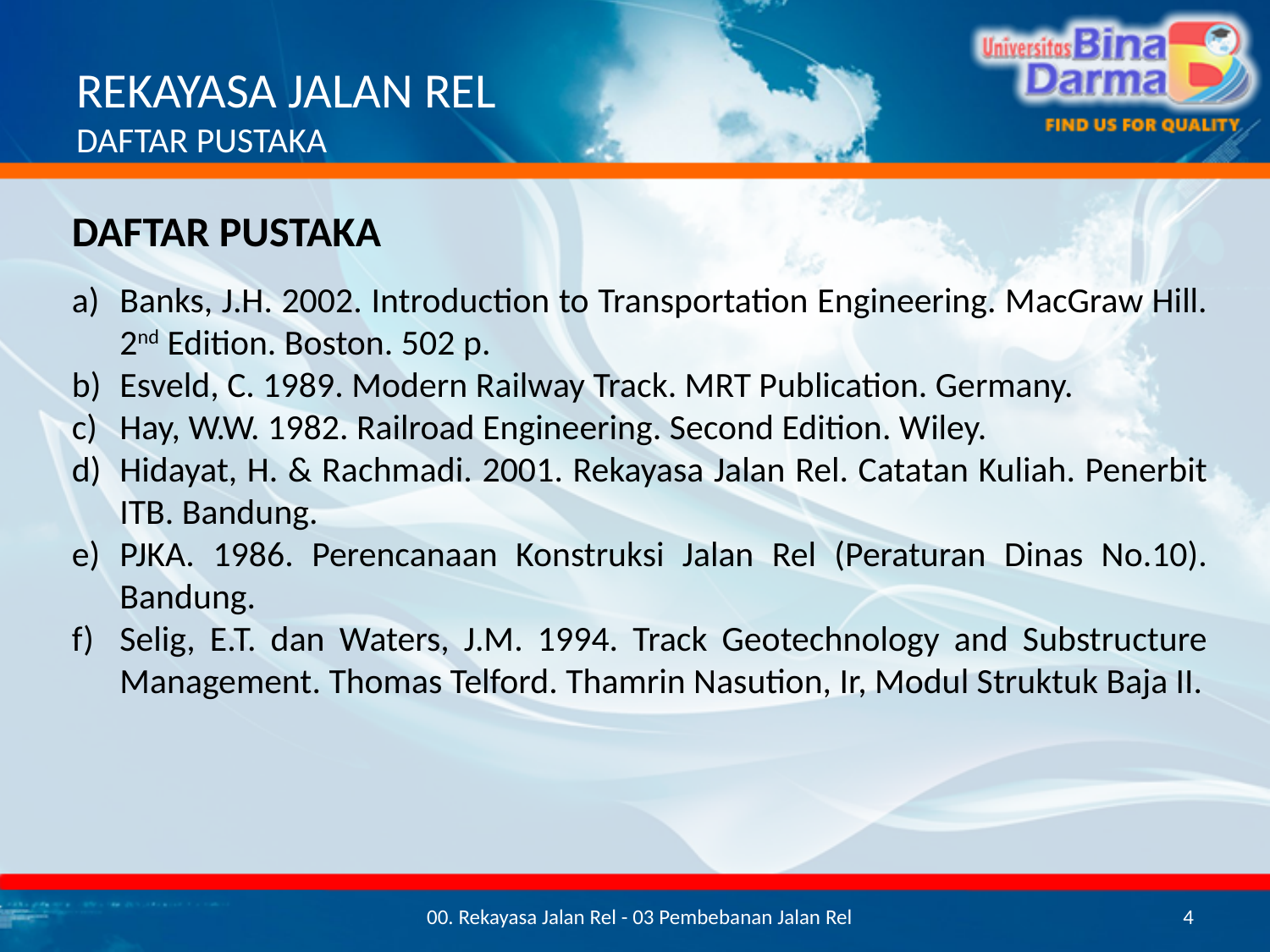

# REKAYASA JALAN REL DAFTAR PUSTAKA
DAFTAR PUSTAKA
Banks, J.H. 2002. Introduction to Transportation Engineering. MacGraw Hill. 2nd Edition. Boston. 502 p.
Esveld, C. 1989. Modern Railway Track. MRT Publication. Germany.
Hay, W.W. 1982. Railroad Engineering. Second Edition. Wiley.
Hidayat, H. & Rachmadi. 2001. Rekayasa Jalan Rel. Catatan Kuliah. Penerbit ITB. Bandung.
PJKA. 1986. Perencanaan Konstruksi Jalan Rel (Peraturan Dinas No.10). Bandung.
Selig, E.T. dan Waters, J.M. 1994. Track Geotechnology and Substructure Management. Thomas Telford. Thamrin Nasution, Ir, Modul Struktuk Baja II.
00. Rekayasa Jalan Rel - 03 Pembebanan Jalan Rel
4